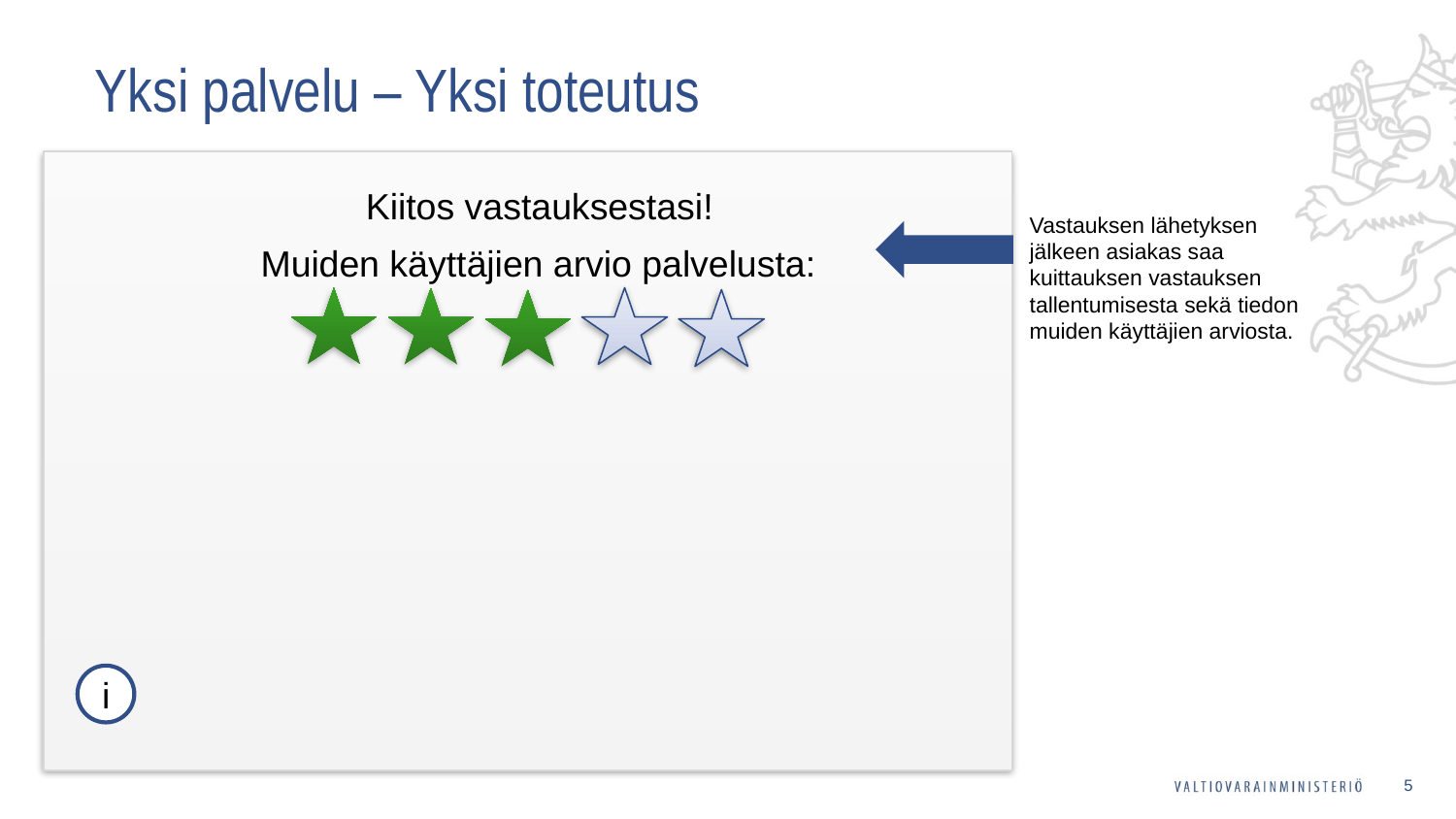

# Yksi palvelu – Yksi toteutus

Kiitos vastauksestasi!
Muiden käyttäjien arvio palvelusta:

Vastauksen lähetyksen jälkeen asiakas saa kuittauksen vastauksen tallentumisesta sekä tiedon muiden käyttäjien arviosta.

i
5